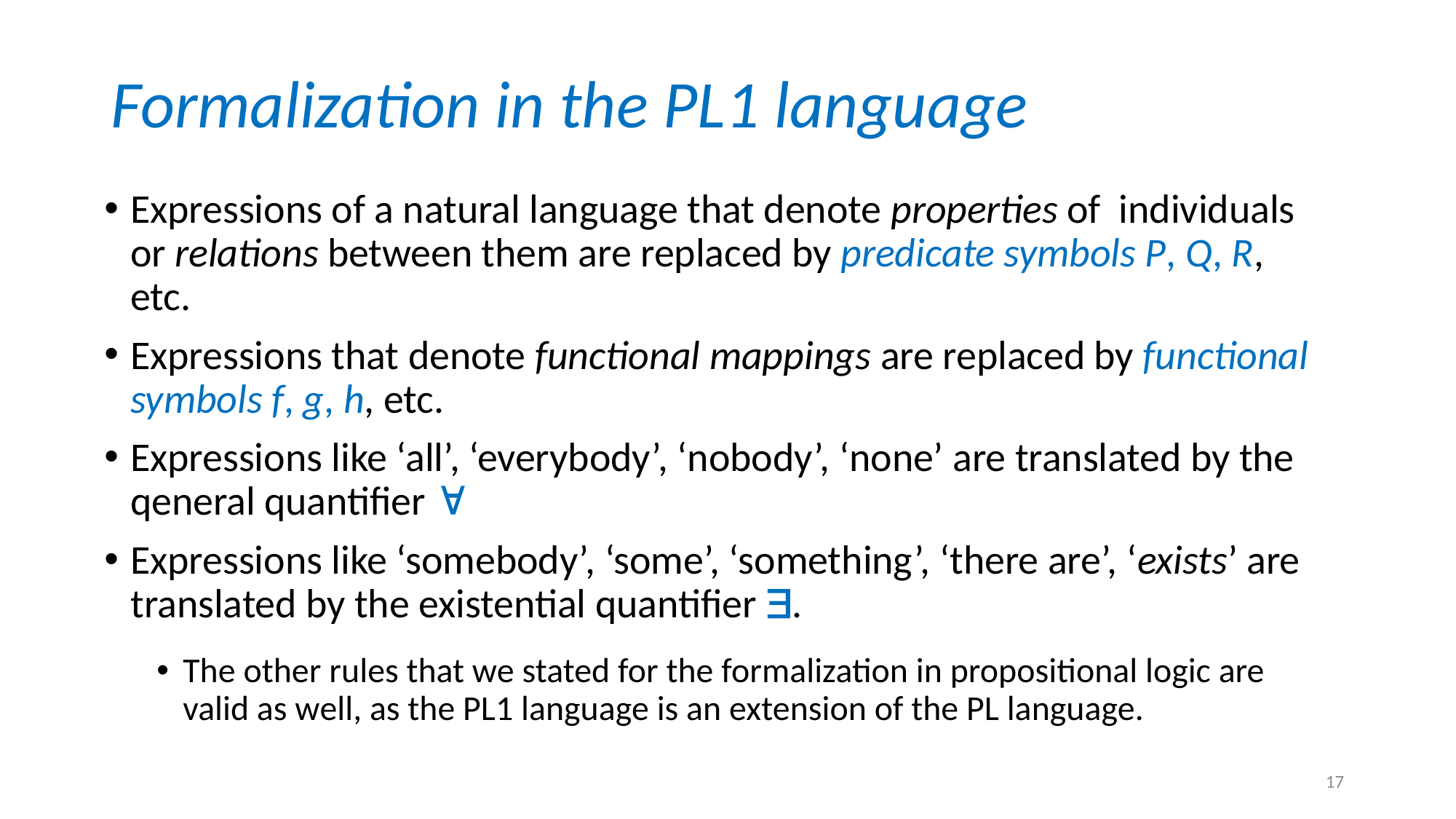

# Formalization in the PL1 language
Expressions of a natural language that denote properties of  individuals or relations between them are replaced by predicate symbols P, Q, R, etc.
Expressions that denote functional mappings are replaced by functional symbols f, g, h, etc.
Expressions like ‘all’, ‘everybody’, ‘nobody’, ‘none’ are translated by the qeneral quantifier ∀
Expressions like ‘somebody’, ‘some’, ‘something’, ‘there are’, ‘exists’ are translated by the existential quantifier ∃.
The other rules that we stated for the formalization in propositional logic are valid as well, as the PL1 language is an extension of the PL language.
17